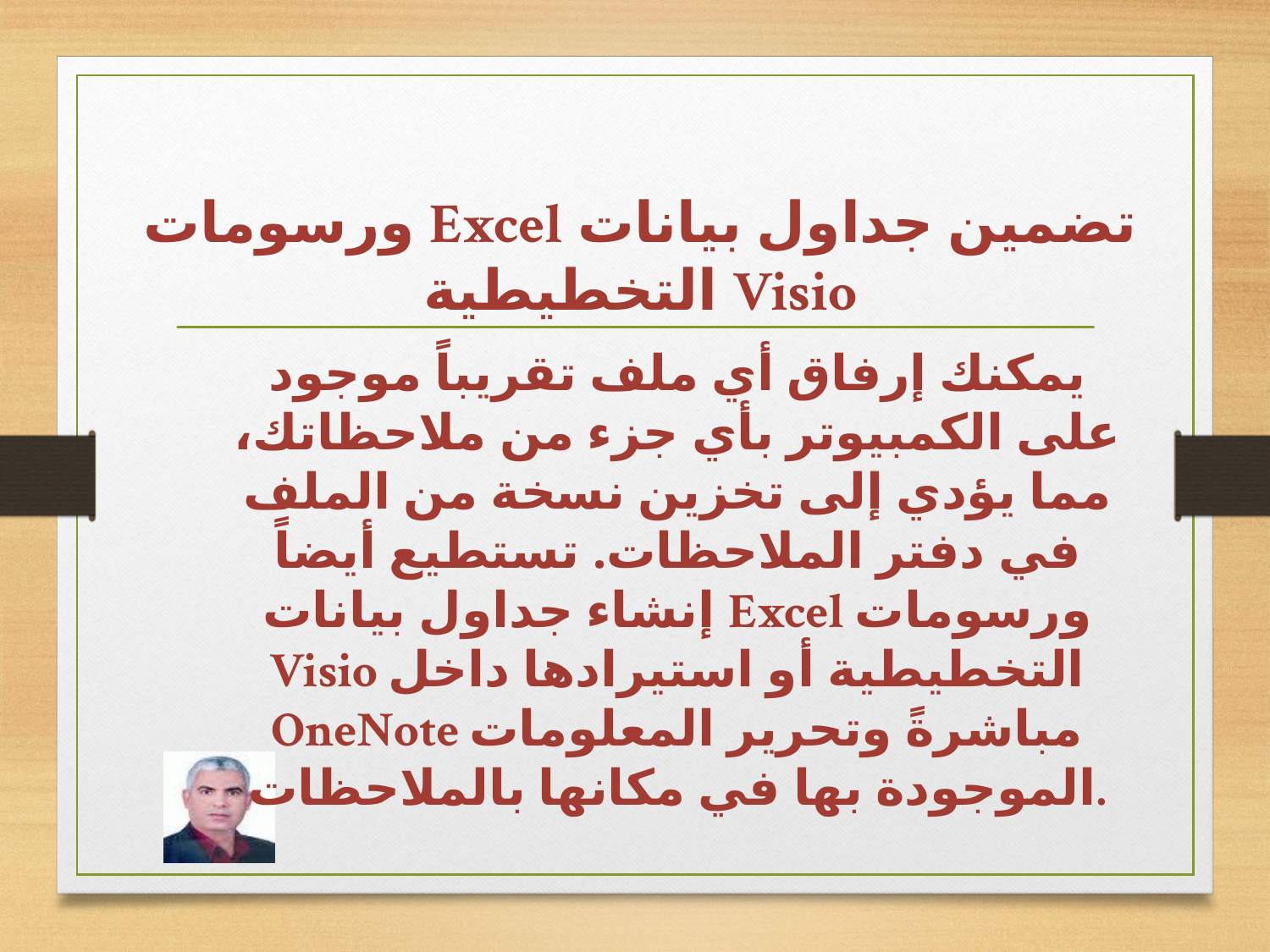

تضمين جداول بيانات Excel ورسومات Visio التخطيطية
يمكنك إرفاق أي ملف تقريباً موجود على الكمبيوتر بأي جزء من ملاحظاتك، مما يؤدي إلى تخزين نسخة من الملف في دفتر الملاحظات. تستطيع أيضاً إنشاء جداول بيانات Excel ورسومات Visio التخطيطية أو استيرادها داخل OneNote مباشرةً وتحرير المعلومات الموجودة بها في مكانها بالملاحظات.